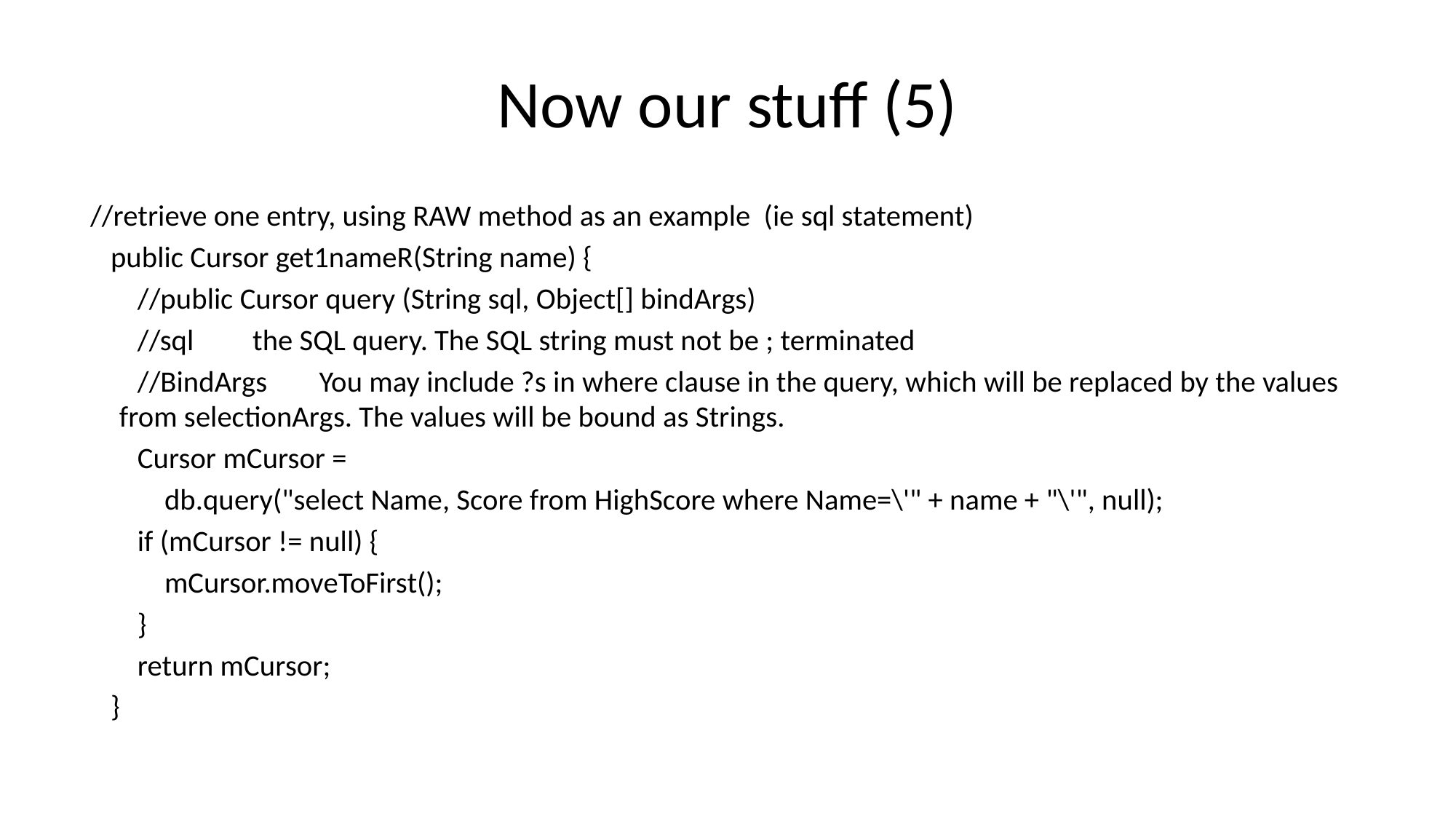

# Now our stuff (5)
 //retrieve one entry, using RAW method as an example  (ie sql statement)
    public Cursor get1nameR(String name) {
        //public Cursor query (String sql, Object[] bindArgs)
        //sql 	the SQL query. The SQL string must not be ; terminated
        //BindArgs 	You may include ?s in where clause in the query, which will be replaced by the values from selectionArgs. The values will be bound as Strings.
        Cursor mCursor =
            db.query("select Name, Score from HighScore where Name=\'" + name + "\'", null);
        if (mCursor != null) {
            mCursor.moveToFirst();
        }
        return mCursor;
    }